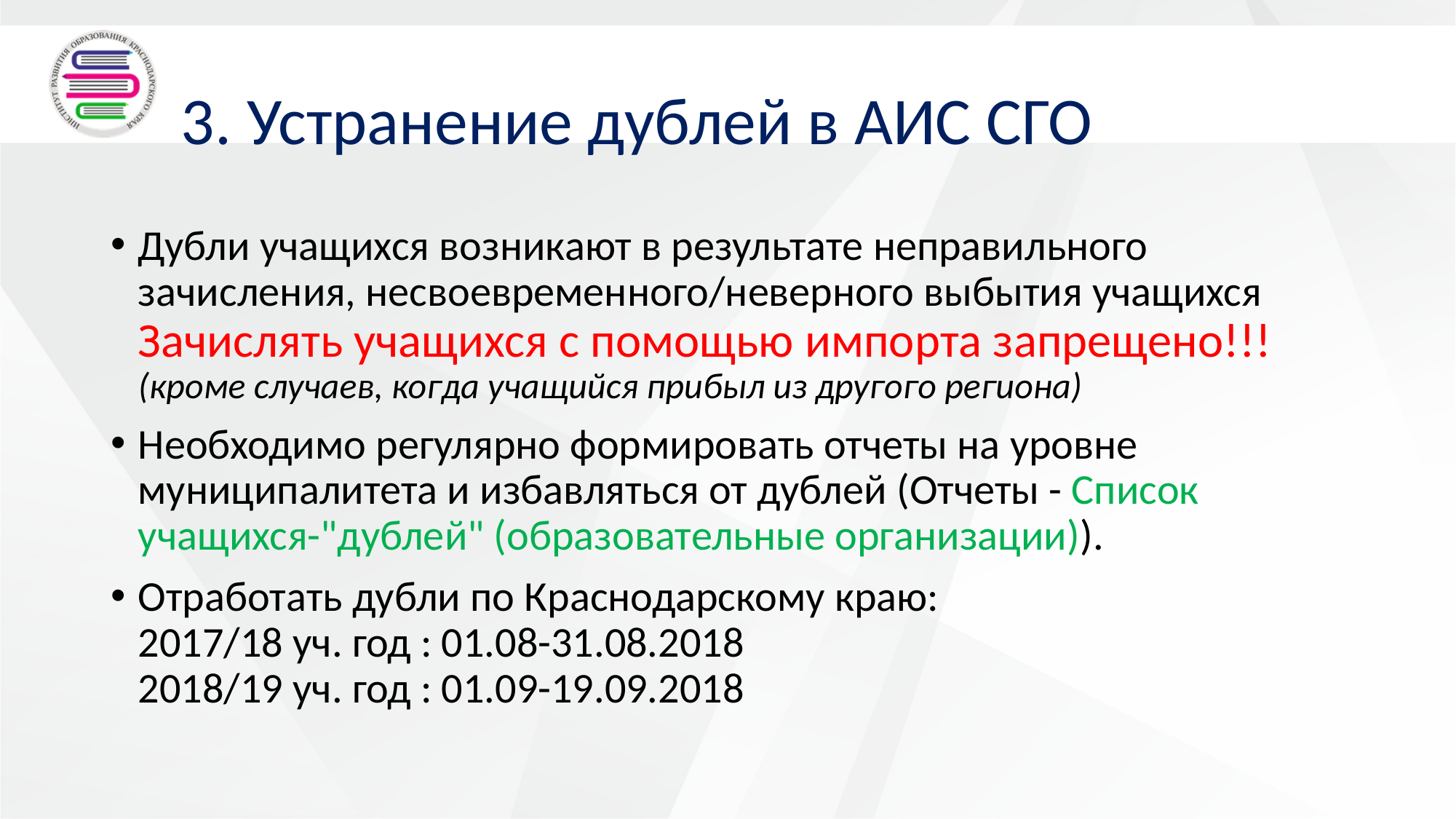

# 3. Устранение дублей в АИС СГО
Дубли учащихся возникают в результате неправильного зачисления, несвоевременного/неверного выбытия учащихся
Зачислять учащихся с помощью импорта запрещено!!!
(кроме случаев, когда учащийся прибыл из другого региона)
Необходимо регулярно формировать отчеты на уровне муниципалитета и избавляться от дублей (Отчеты - Список учащихся-"дублей" (образовательные организации)).
Отработать дубли по Краснодарскому краю:
2017/18 уч. год : 01.08-31.08.2018
2018/19 уч. год : 01.09-19.09.2018